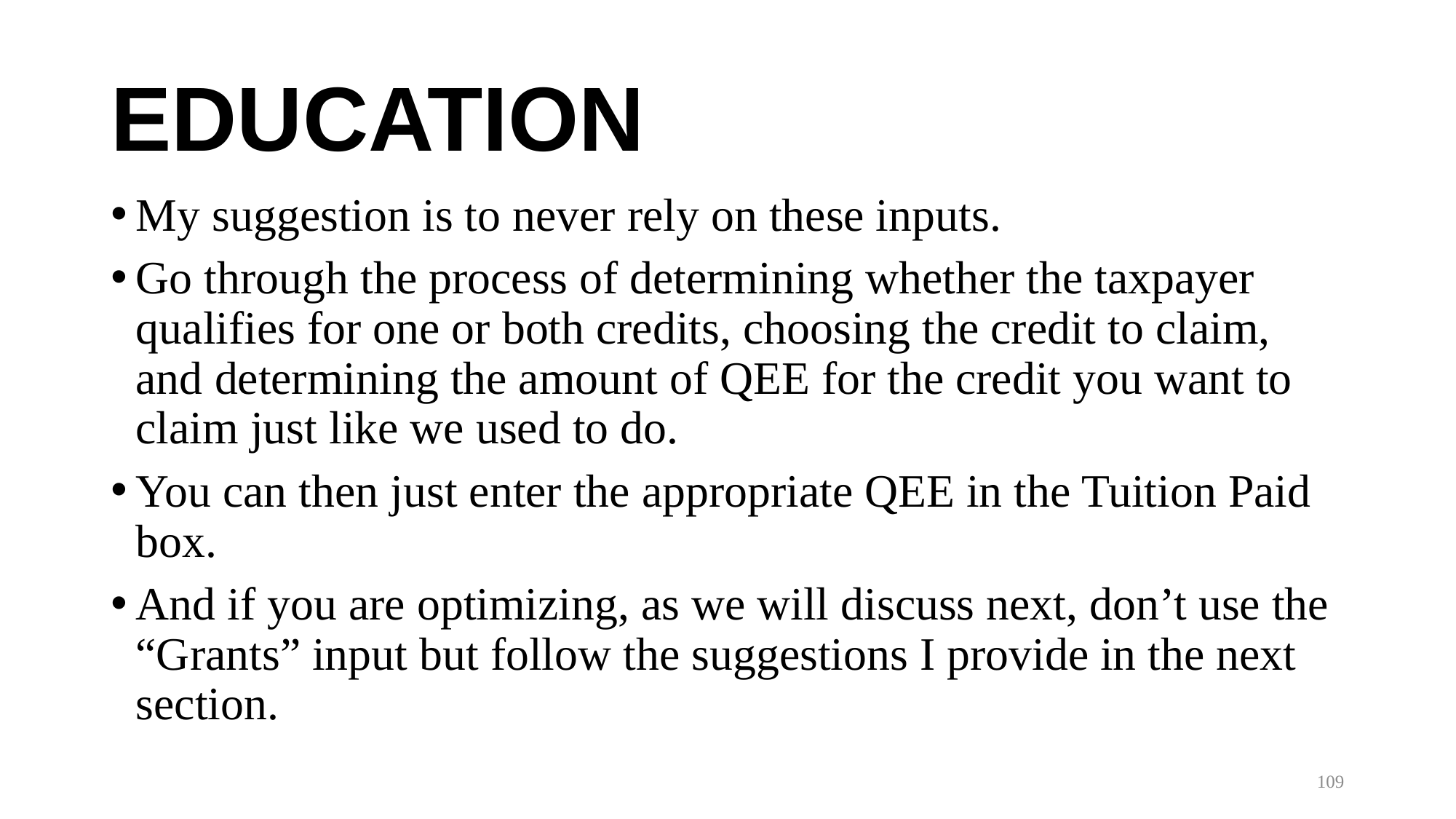

# EDUCATION
My suggestion is to never rely on these inputs.
Go through the process of determining whether the taxpayer qualifies for one or both credits, choosing the credit to claim, and determining the amount of QEE for the credit you want to claim just like we used to do.
You can then just enter the appropriate QEE in the Tuition Paid box.
And if you are optimizing, as we will discuss next, don’t use the “Grants” input but follow the suggestions I provide in the next section.
109